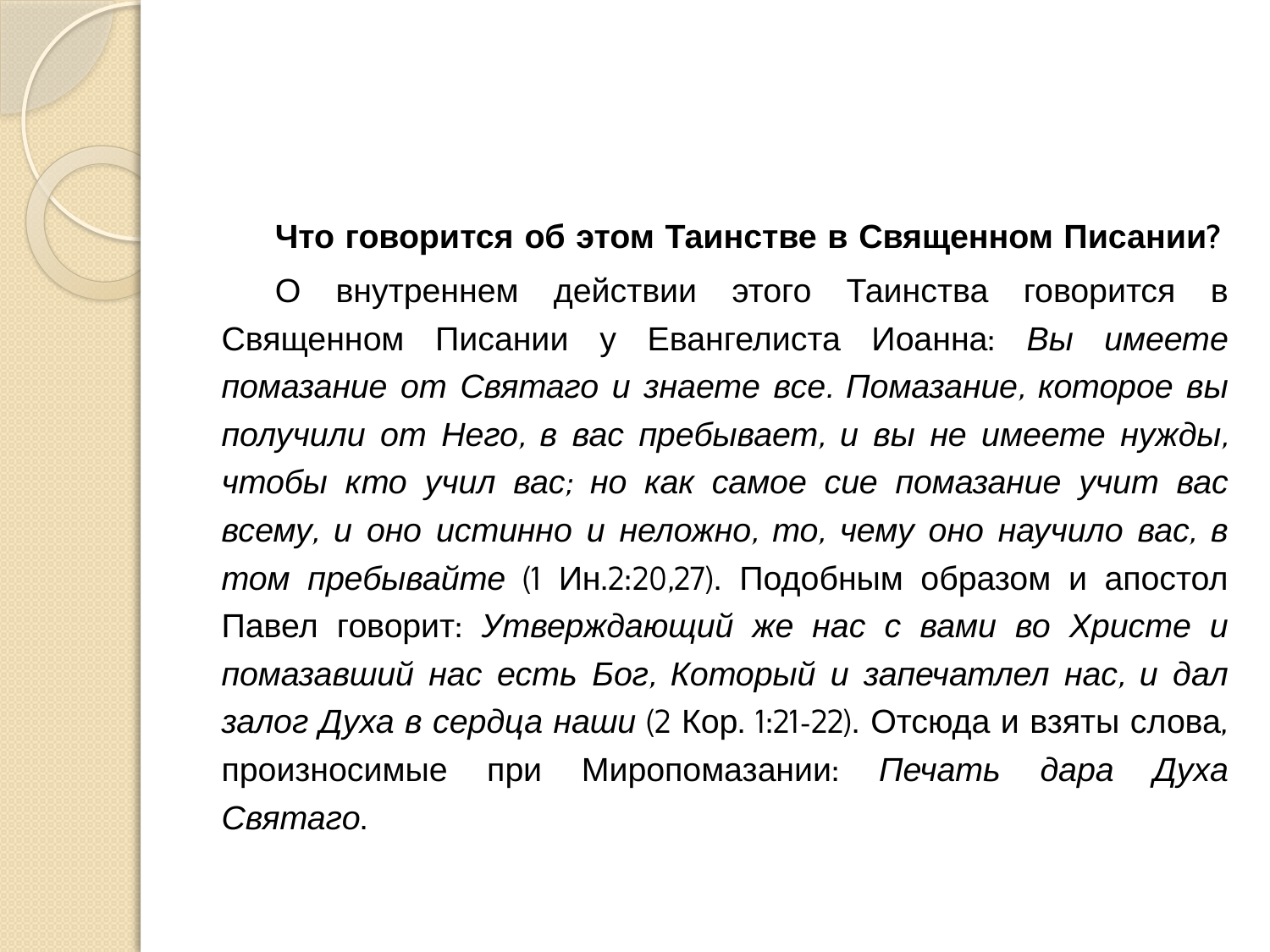

#
Что говорится об этом Таинстве в Священном Писании?
О внутреннем действии этого Таинства говорится в Священном Писании у Евангелиста Иоанна: Вы имеете помазание от Святаго и знаете все. Помазание, которое вы получили от Него, в вас пребывает, и вы не имеете нужды, чтобы кто учил вас; но как самое сие помазание учит вас всему, и оно истинно и неложно, то, чему оно научило вас, в том пребывайте (1 Ин.2:20,27). Подобным образом и апостол Павел говорит: Утверждающий же нас с вами во Христе и помазавший нас есть Бог, Который и запечатлел нас, и дал залог Духа в сердца наши (2 Кор. 1:21-22). Отсюда и взяты слова, произносимые при Миропомазании: Печать дара Духа Святаго.